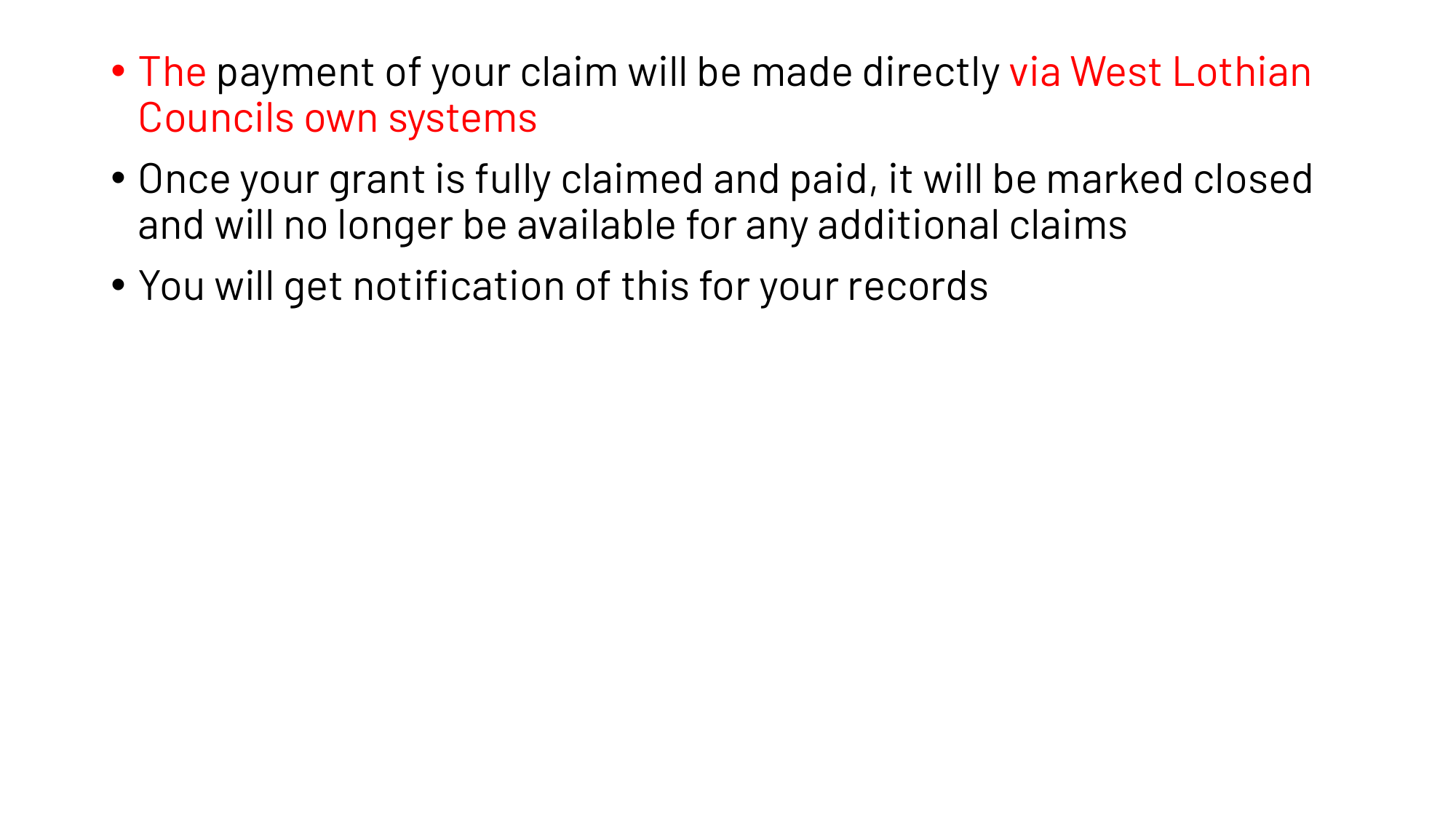

The payment of your claim will be made directly via West Lothian Councils own systems
Once your grant is fully claimed and paid, it will be marked closed and will no longer be available for any additional claims
You will get notification of this for your records